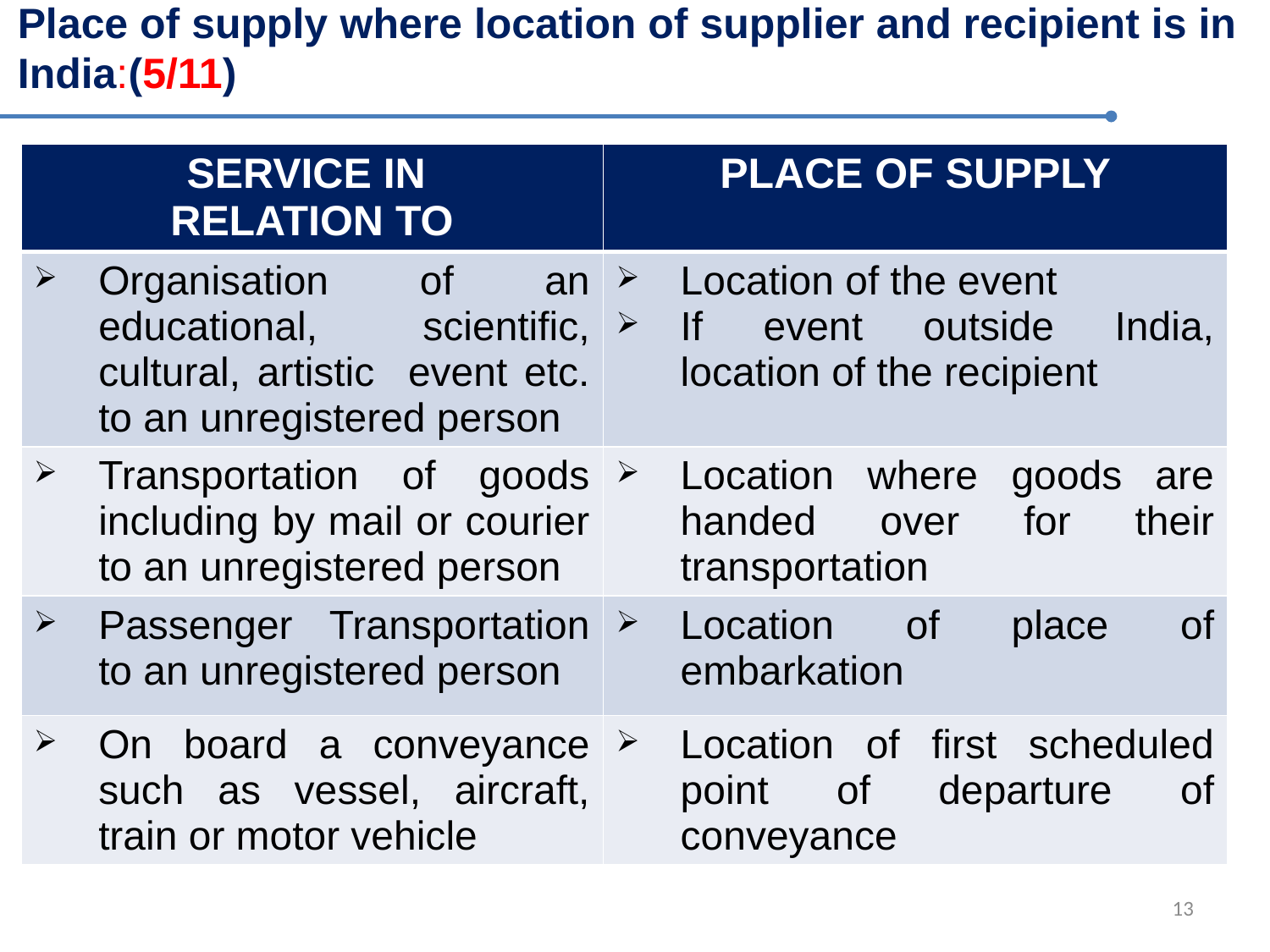

# Place of supply where location of supplier and recipient is in India:(5/11)
| SERVICE IN RELATION TO | PLACE OF SUPPLY |
| --- | --- |
| Organisation of an educational, scientific, cultural, artistic event etc. to an unregistered person | Location of the event If event outside India, location of the recipient |
| Transportation of goods including by mail or courier to an unregistered person | Location where goods are handed over for their transportation |
| Passenger Transportation to an unregistered person | Location of place of embarkation |
| On board a conveyance such as vessel, aircraft, train or motor vehicle | Location of first scheduled point of departure of conveyance |

13